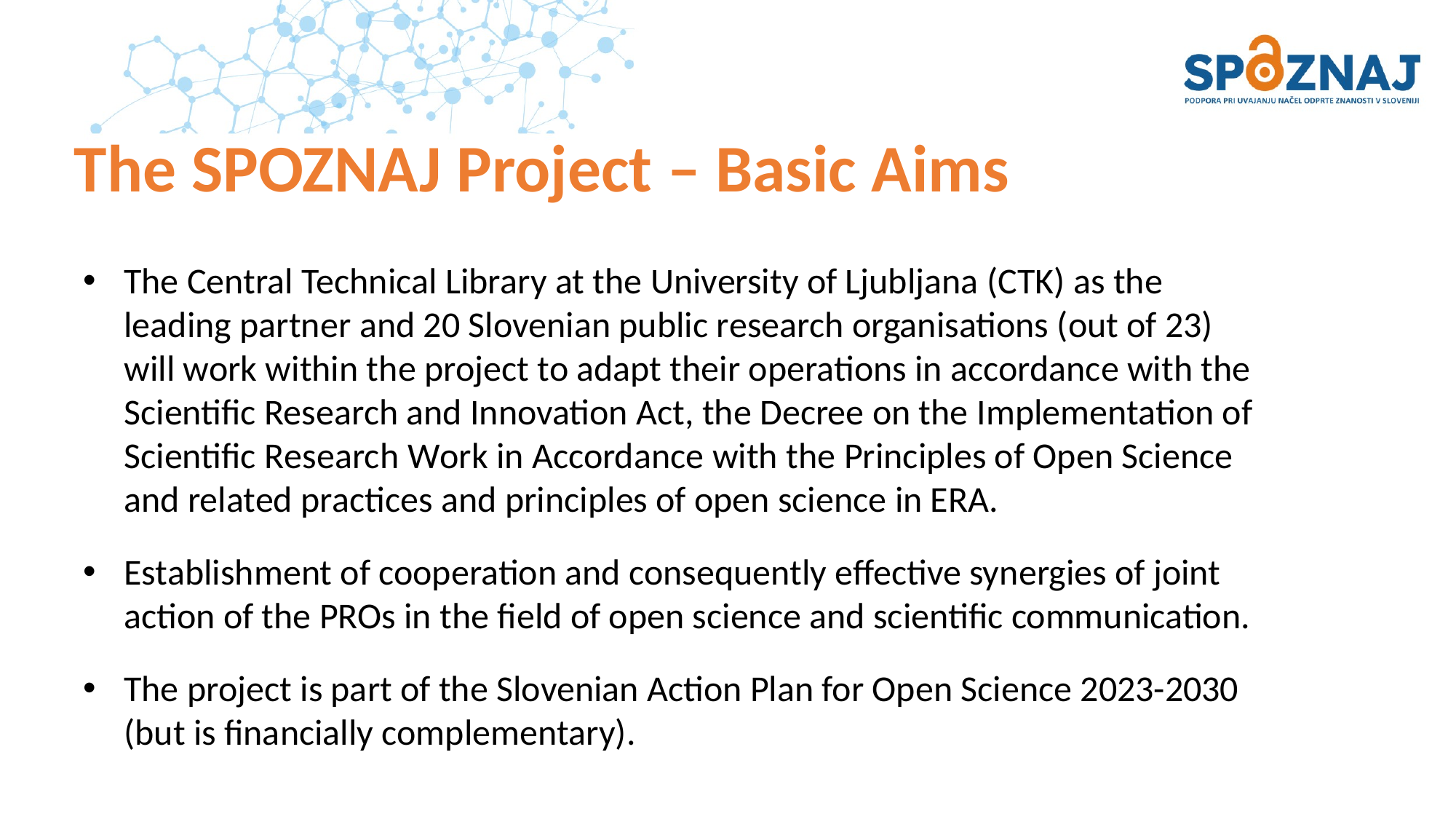

The SPOZNAJ Project – Basic Aims
#
The Central Technical Library at the University of Ljubljana (CTK) as the leading partner and 20 Slovenian public research organisations (out of 23) will work within the project to adapt their operations in accordance with the Scientific Research and Innovation Act, the Decree on the Implementation of Scientific Research Work in Accordance with the Principles of Open Science and related practices and principles of open science in ERA.

Establishment of cooperation and consequently effective synergies of joint action of the PROs in the field of open science and scientific communication.

The project is part of the Slovenian Action Plan for Open Science 2023-2030 (but is financially complementary).